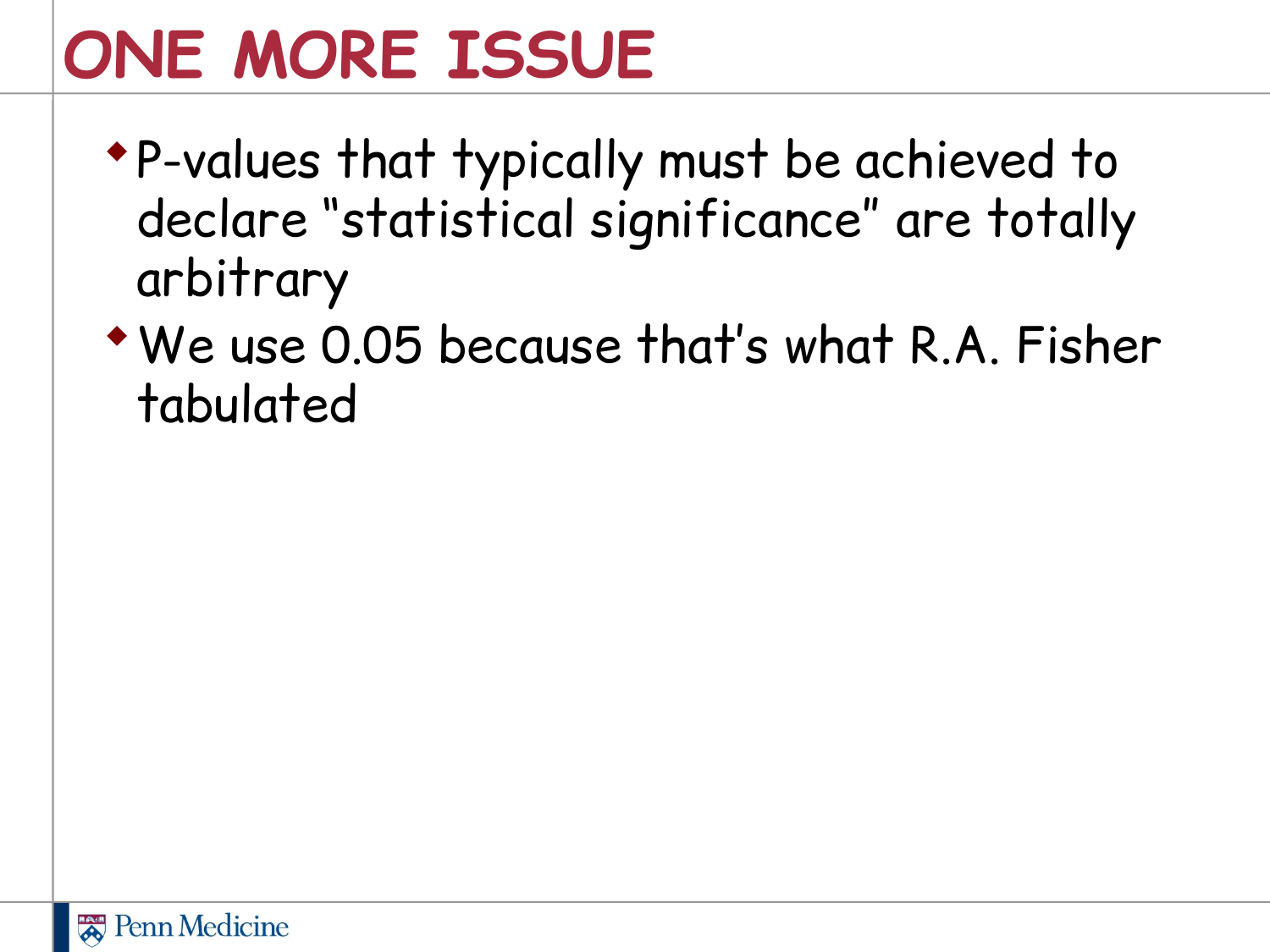

# ONE MORE ISSUE
P-values that typically must be achieved to declare “statistical significance” are totally arbitrary
We use 0.05 because that’s what R.A. Fisher tabulated